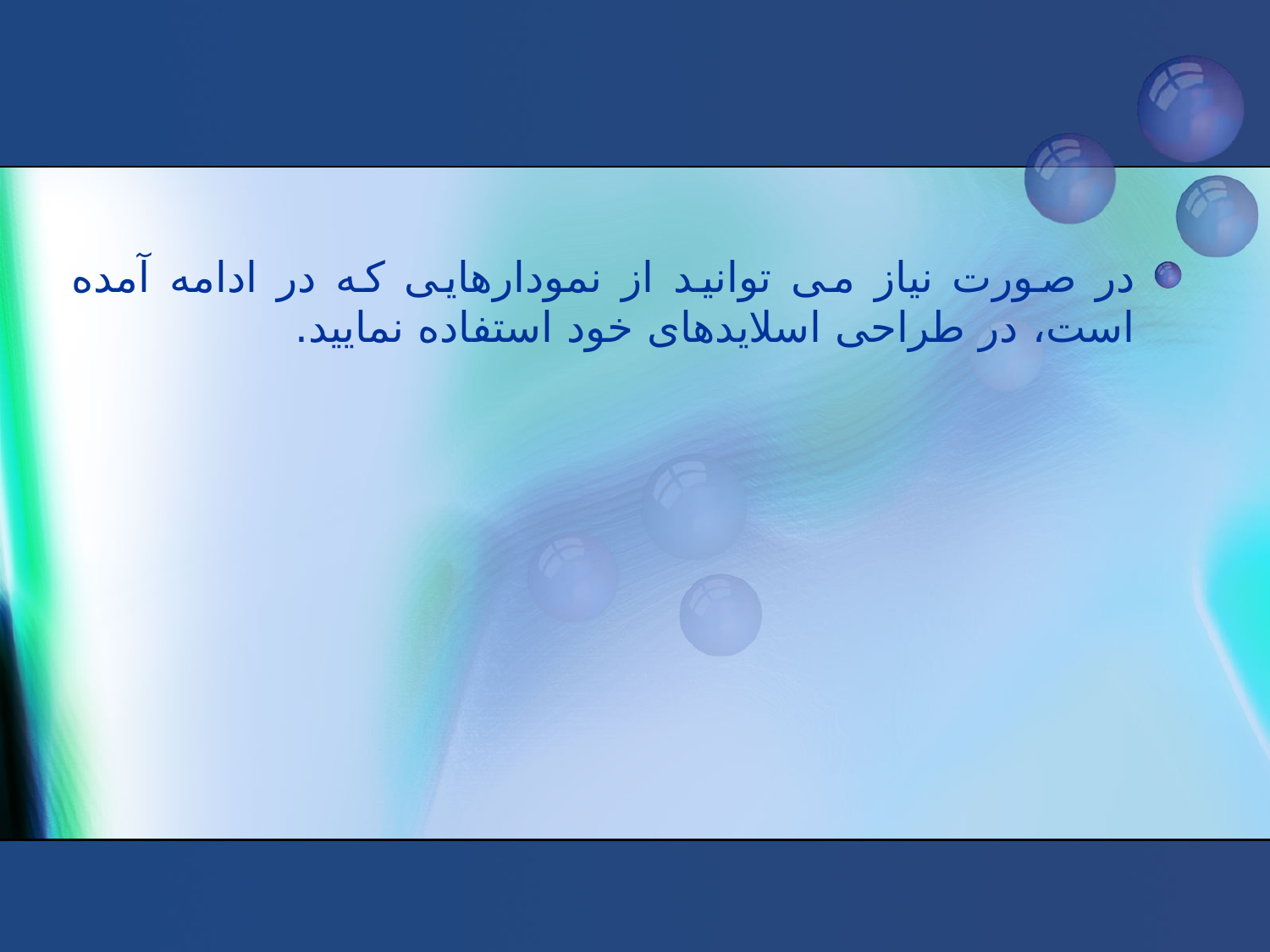

#
در صورت نیاز می توانید از نمودارهایی که در ادامه آمده است، در طراحی اسلایدهای خود استفاده نمایید.